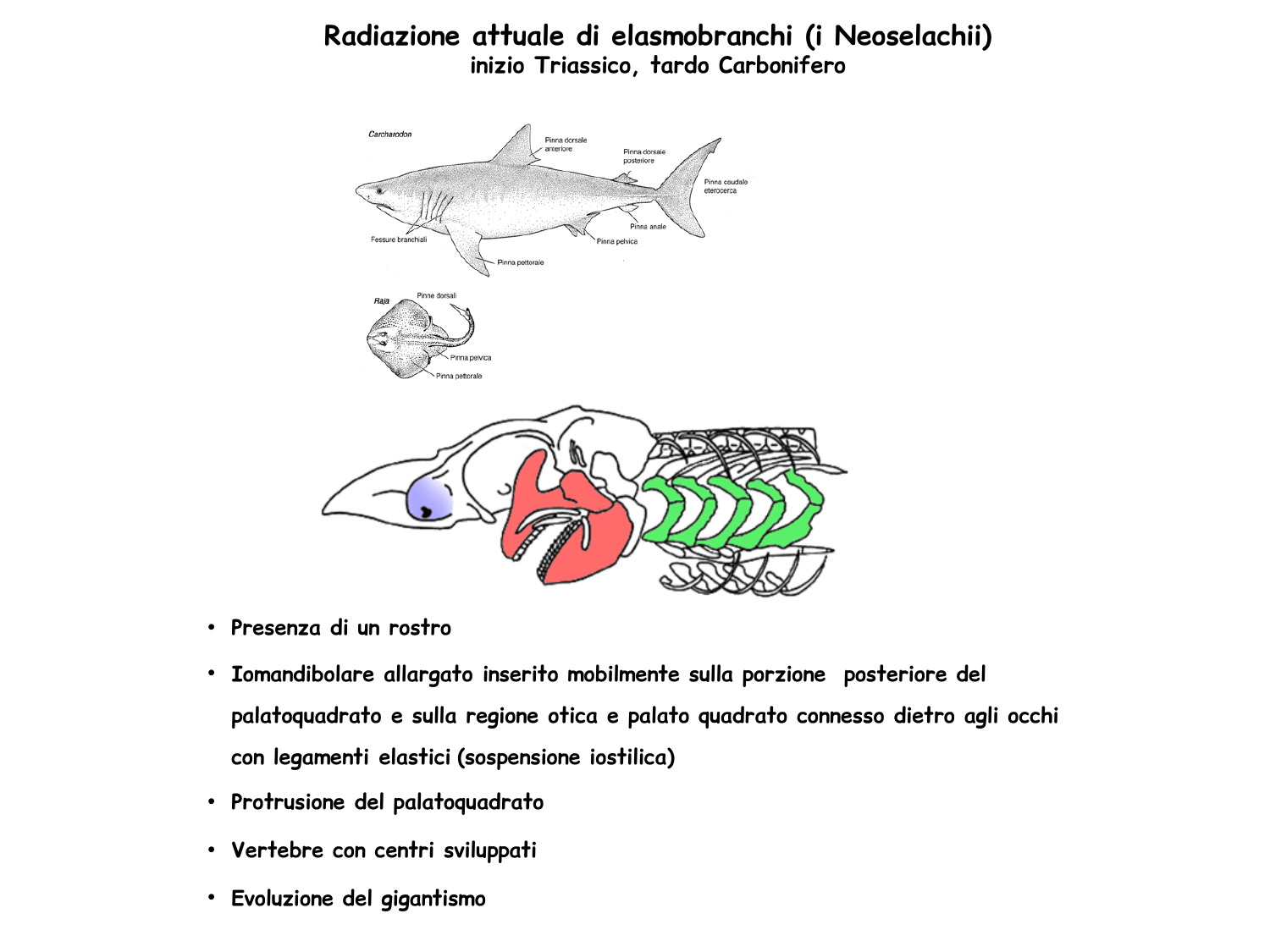

# Radiazione attuale di elasmobranchi (i Neoselachii)
inizio Triassico, tardo Carbonifero

Presenza di un rostro
Iomandibolare allargato inserito mobilmente sulla porzione  posteriore del palatoquadrato e sulla regione otica e palato quadrato connesso dietro agli occhi con legamenti elastici (sospensione iostilica)
Protrusione del palatoquadrato
Vertebre con centri sviluppati
Evoluzione del gigantismo